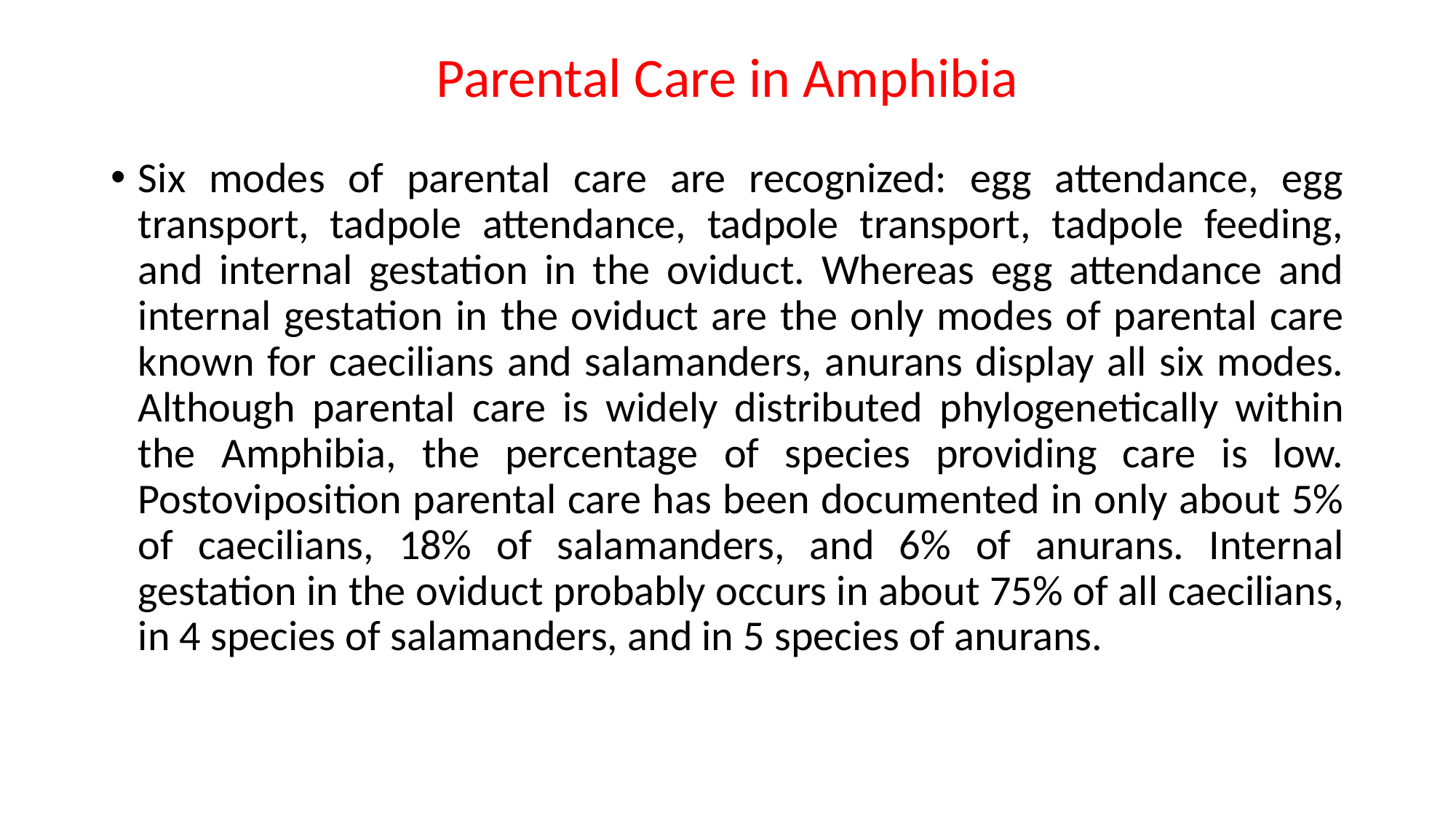

# Parental Care in Amphibia
Six modes of parental care are recognized: egg attendance, egg transport, tadpole attendance, tadpole transport, tadpole feeding, and internal gestation in the oviduct. Whereas egg attendance and internal gestation in the oviduct are the only modes of parental care known for caecilians and salamanders, anurans display all six modes. Although parental care is widely distributed phylogenetically within the Amphibia, the percentage of species providing care is low. Postoviposition parental care has been documented in only about 5% of caecilians, 18% of salamanders, and 6% of anurans. Internal gestation in the oviduct probably occurs in about 75% of all caecilians, in 4 species of salamanders, and in 5 species of anurans.